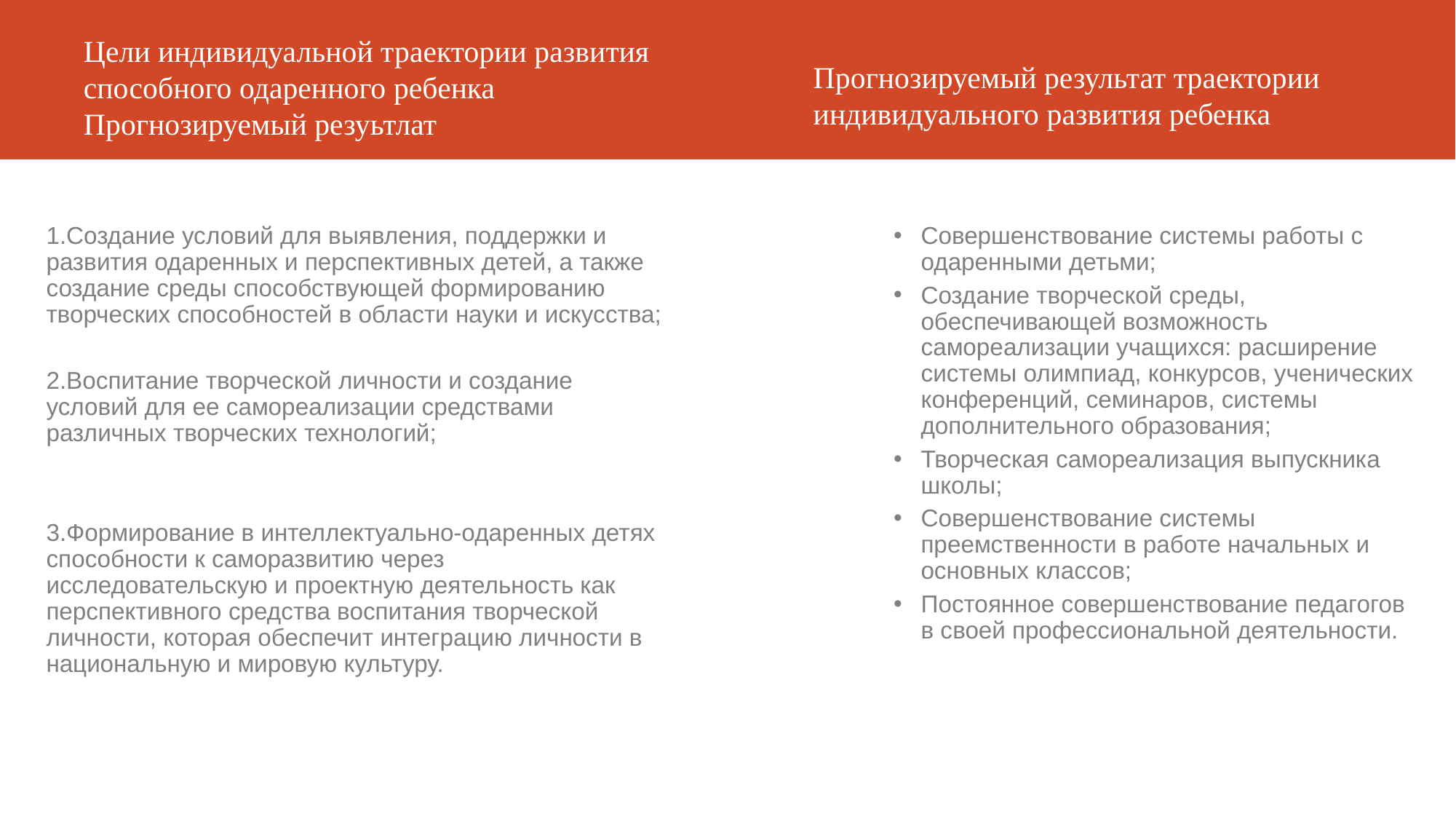

# Цели индивидуальной траектории развития способного одаренного ребенка Прогнозируемый резуьтлат

Прогнозируемый результат траектории индивидуального развития ребенка
1.Создание условий для выявления, поддержки и развития одаренных и перспективных детей, а также создание среды способствующей формированию творческих способностей в области науки и искусства;

2.Воспитание творческой личности и создание условий для ее самореализации средствами различных творческих технологий;

3.Формирование в интеллектуально-одаренных детях способности к саморазвитию через исследовательскую и проектную деятельность как перспективного средства воспитания творческой личности, которая обеспечит интеграцию личности в национальную и мировую культуру.
Совершенствование системы работы с одаренными детьми;
Создание творческой среды, обеспечивающей возможность самореализации учащихся: расширение системы олимпиад, конкурсов, ученических конференций, семинаров, системы дополнительного образования;
Творческая самореализация выпускника школы;
Совершенствование системы преемственности в работе начальных и основных классов;
Постоянное совершенствование педагогов в своей профессиональной деятельности.